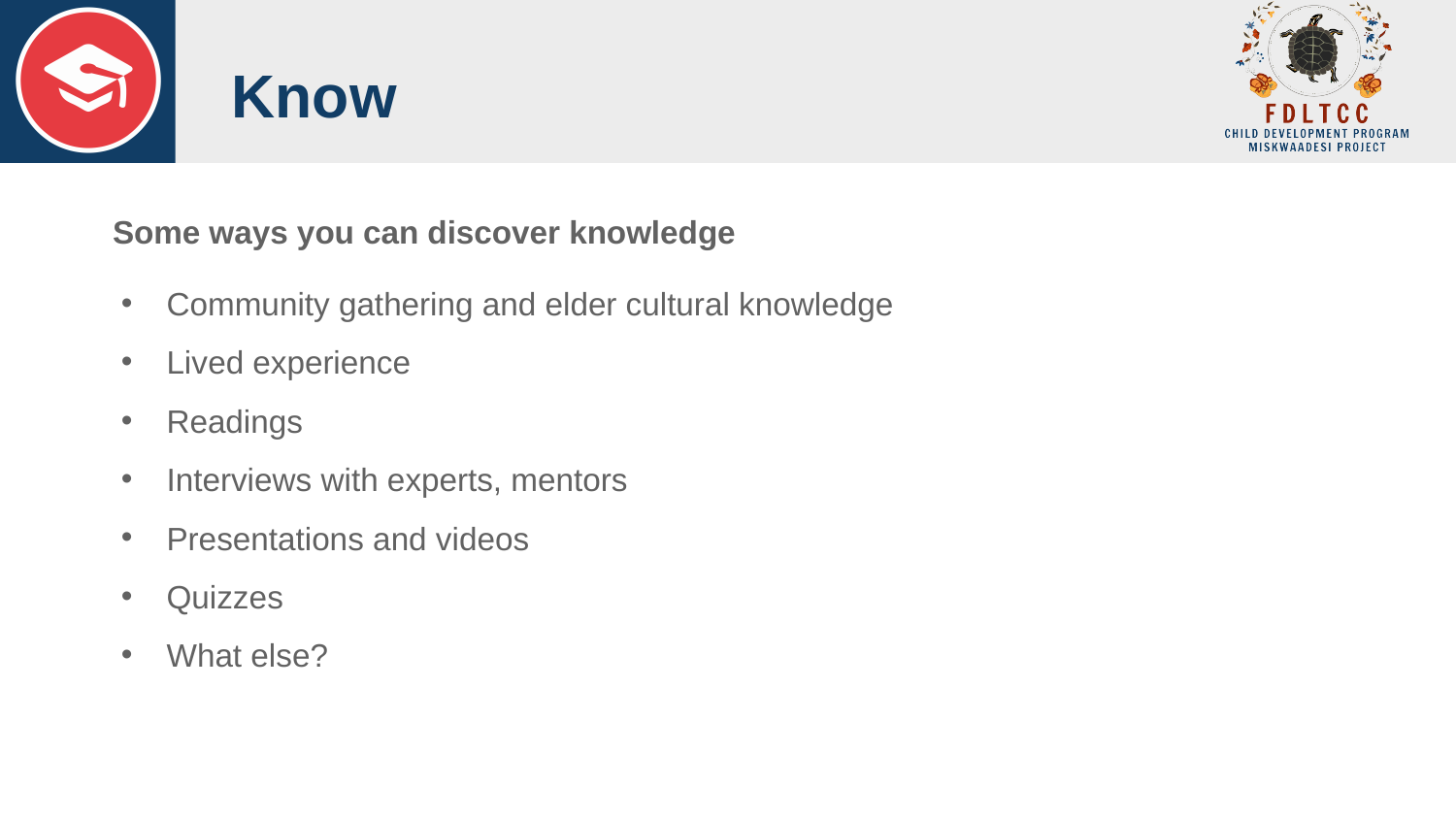

# Know
Some ways you can discover knowledge
Community gathering and elder cultural knowledge
Lived experience
Readings
Interviews with experts, mentors
Presentations and videos
Quizzes
What else?